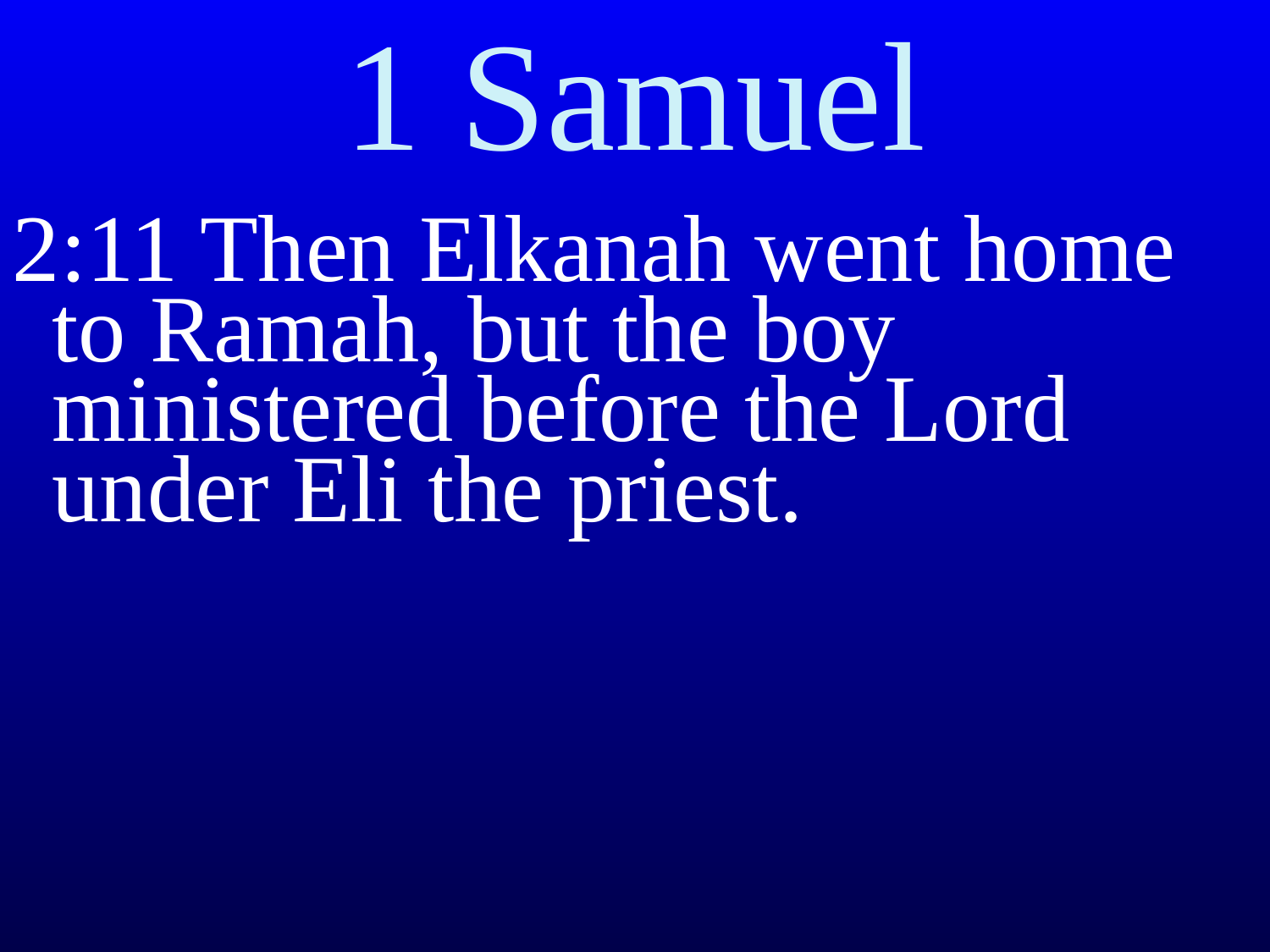

# 1 Samuel
2:11 Then Elkanah went home to Ramah, but the boy ministered before the Lord under Eli the priest.